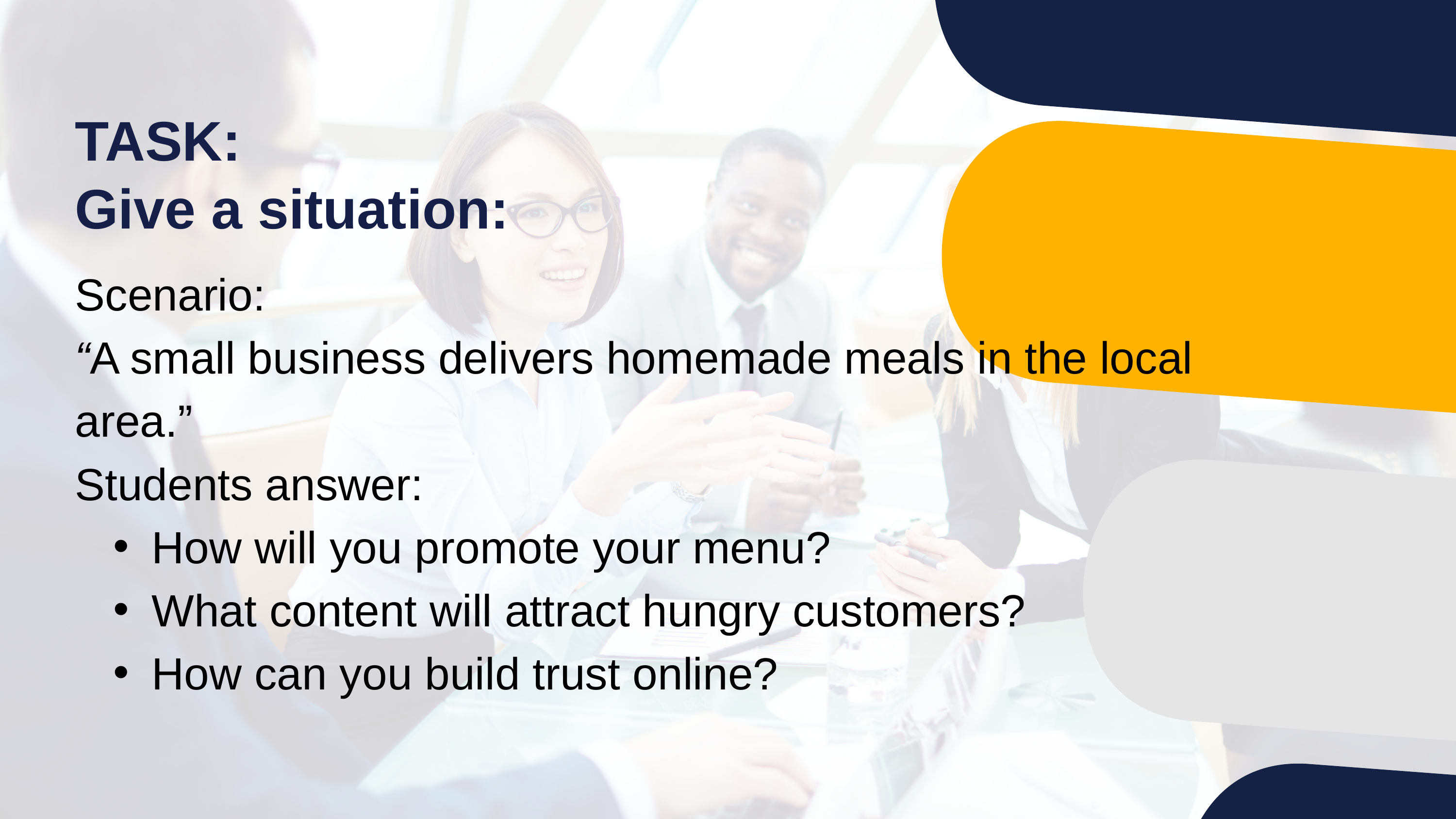

TASK:
Give a situation:

Scenario:
“A small business delivers homemade meals in the local area.”
Students answer:
How will you promote your menu?
What content will attract hungry customers?
How can you build trust online?